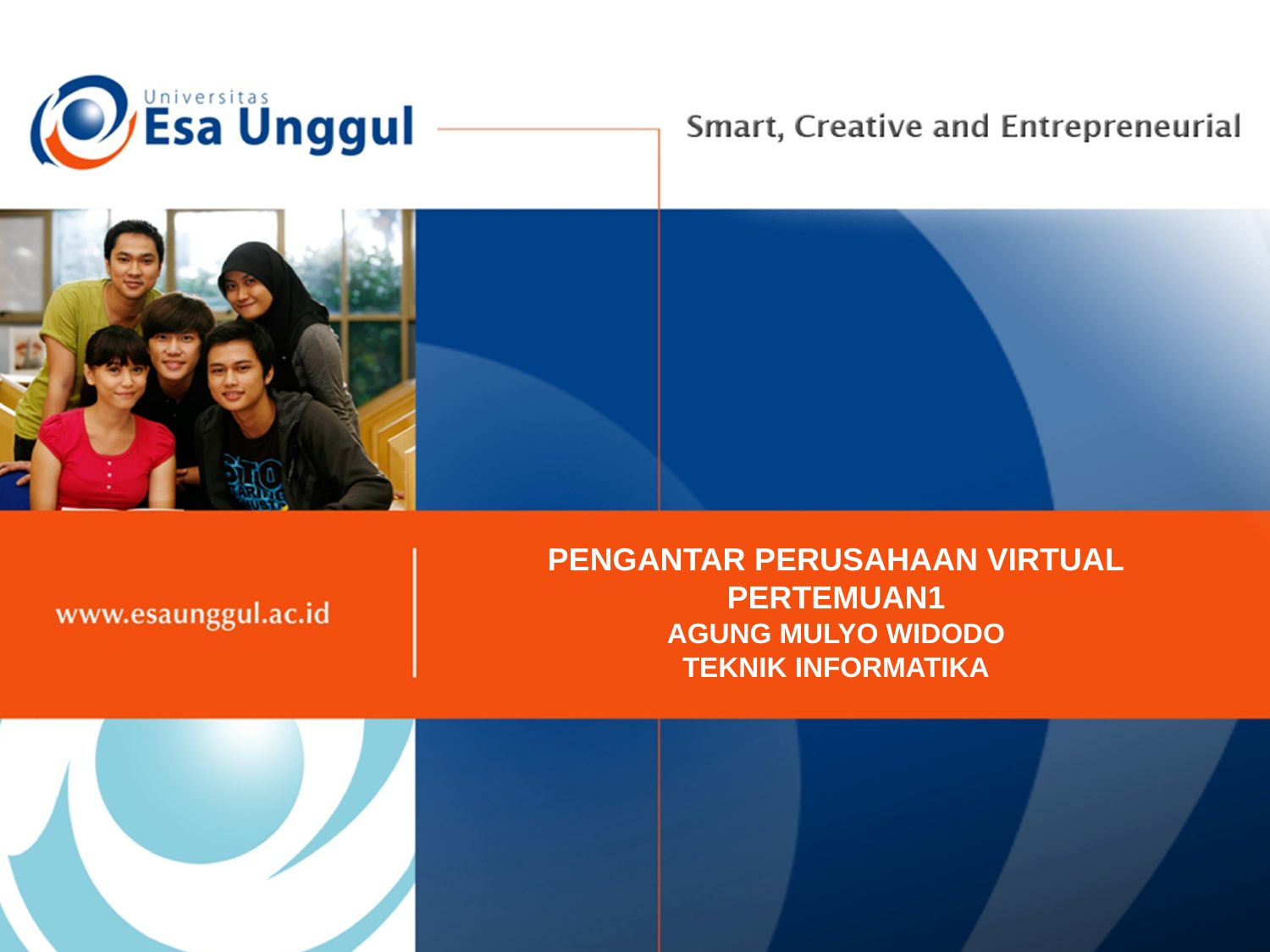

PENGANTAR PERUSAHAAN VIRTUAL
PERTEMUAN1
AGUNG MULYO WIDODO
TEKNIK INFORMATIKA